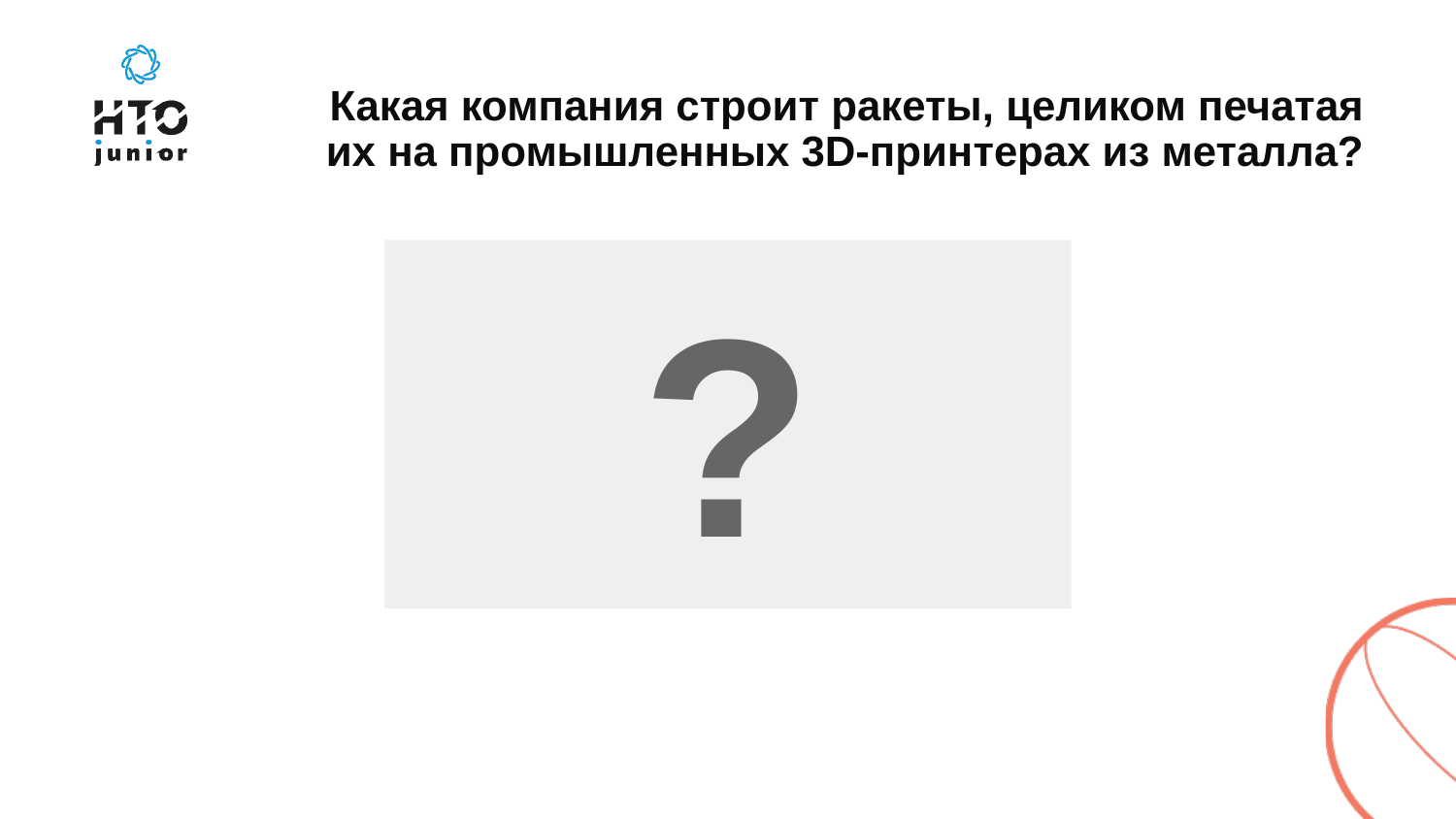

# Какая компания строит ракеты, целиком печатая их на промышленных 3D-принтерах из металла?
?